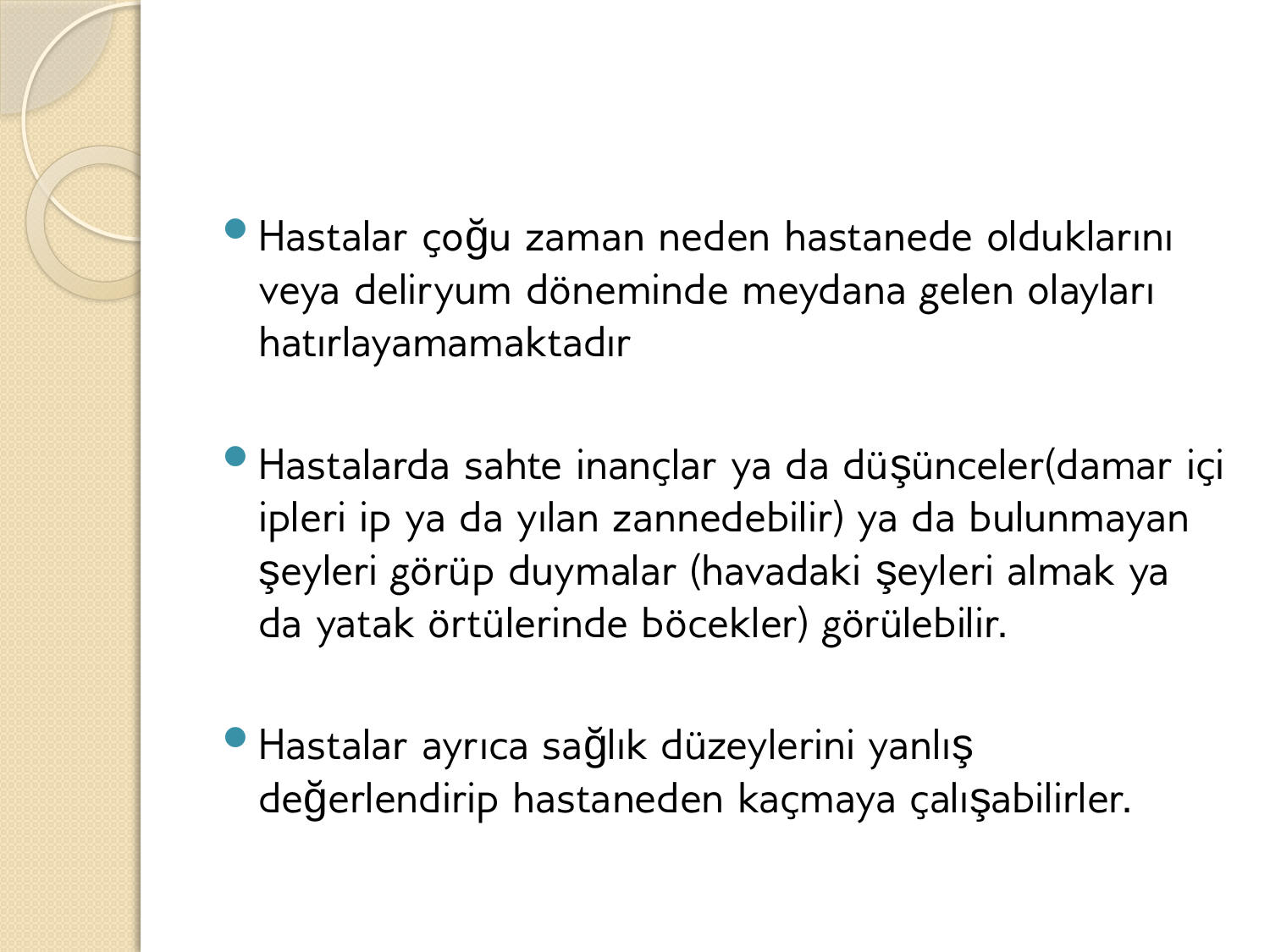

#
Hastalar çoğu zaman neden hastanede olduklarını veya deliryum döneminde meydana gelen olayları hatırlayamamaktadır

Hastalarda sahte inançlar ya da düşünceler(damar içi ipleri ip ya da yılan zannedebilir) ya da bulunmayan şeyleri görüp duymalar (havadaki şeyleri almak ya da yatak örtülerinde böcekler) görülebilir.

Hastalar ayrıca sağlık düzeylerini yanlış değerlendirip hastaneden kaçmaya çalışabilirler.